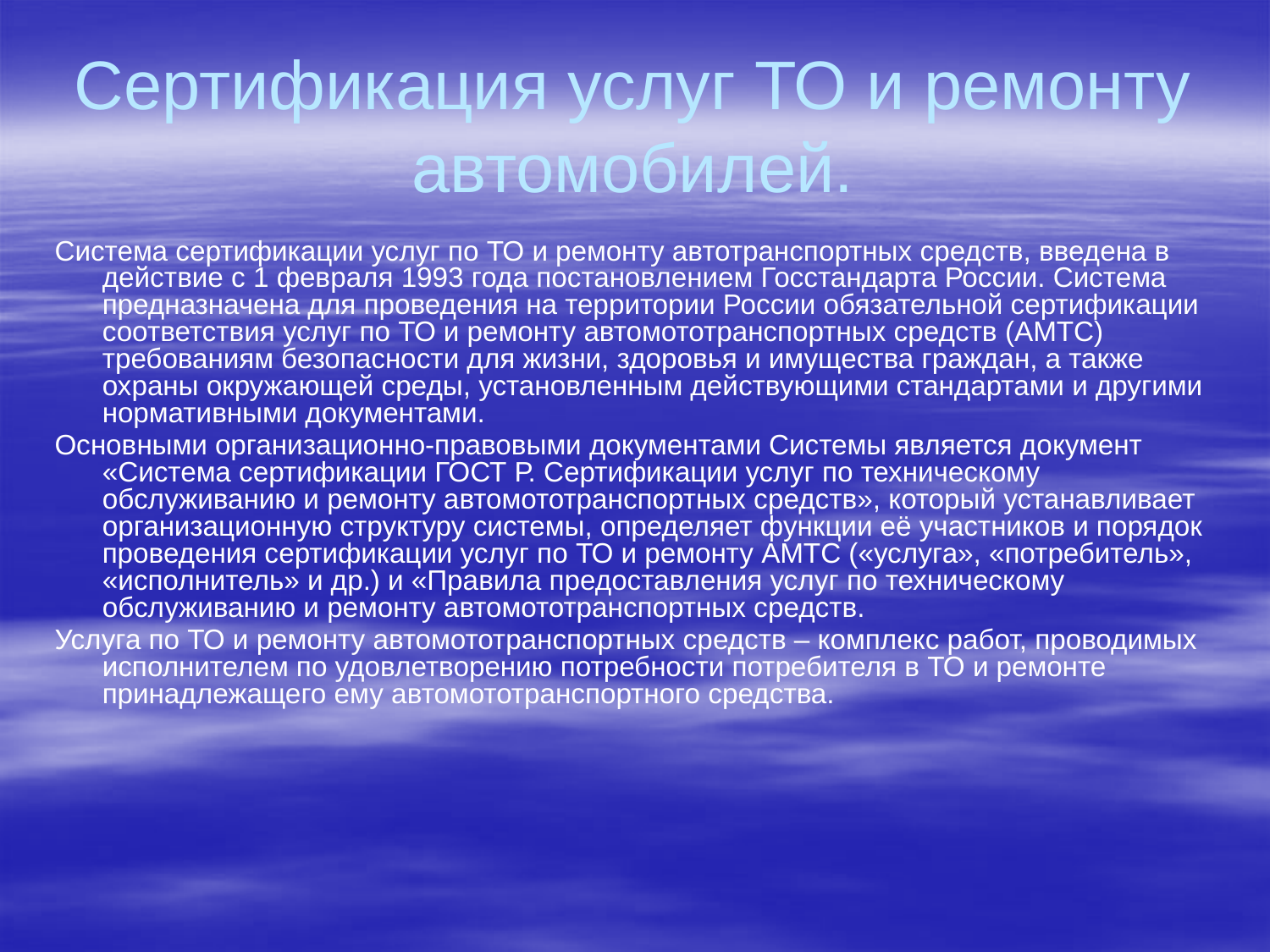

# Сертификация услуг ТО и ремонту автомобилей.
Система сертификации услуг по ТО и ремонту автотранспортных средств, введена в действие с 1 февраля 1993 года постановлением Госстандарта России. Система предназначена для проведения на территории России обязательной сертификации соответствия услуг по ТО и ремонту автомототранспортных средств (АМТС) требованиям безопасности для жизни, здоровья и имущества граждан, а также охраны окружающей среды, установленным действующими стандартами и другими нормативными документами.
Основными организационно-правовыми документами Системы является документ «Система сертификации ГОСТ Р. Сертификации услуг по техническому обслуживанию и ремонту автомототранспортных средств», который устанавливает организационную структуру системы, определяет функции её участников и порядок проведения сертификации услуг по ТО и ремонту АМТС («услуга», «потребитель», «исполнитель» и др.) и «Правила предоставления услуг по техническому обслуживанию и ремонту автомототранспортных средств.
Услуга по ТО и ремонту автомототранспортных средств – комплекс работ, проводимых исполнителем по удовлетворению потребности потребителя в ТО и ремонте принадлежащего ему автомототранспортного средства.